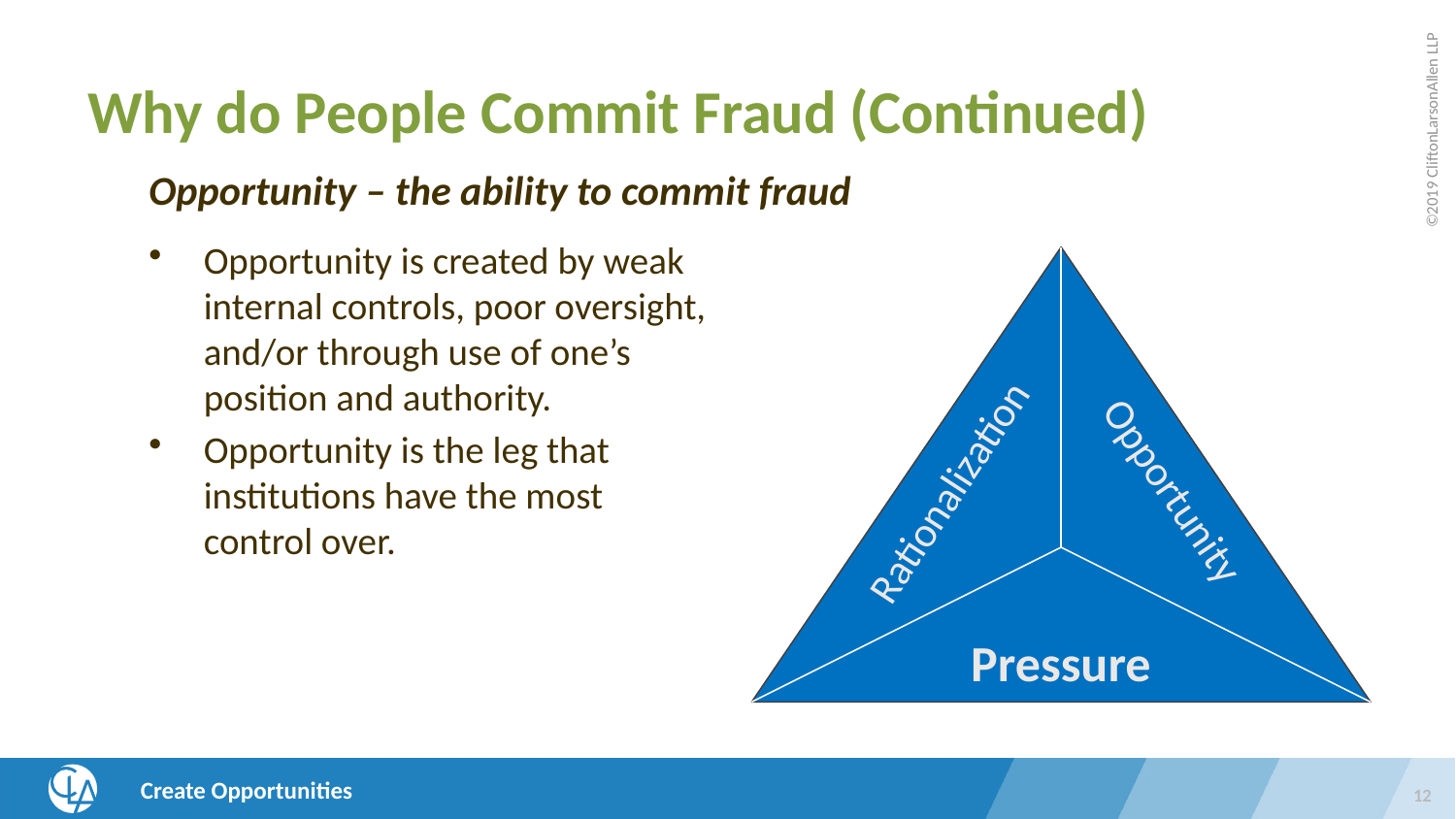

# Why do People Commit Fraud (Continued)
Opportunity – the ability to commit fraud
Opportunity is created by weak internal controls, poor oversight, and/or through use of one’s position and authority.
Opportunity is the leg that institutions have the most control over.

Rationalization
Opportunity
Pressure
12